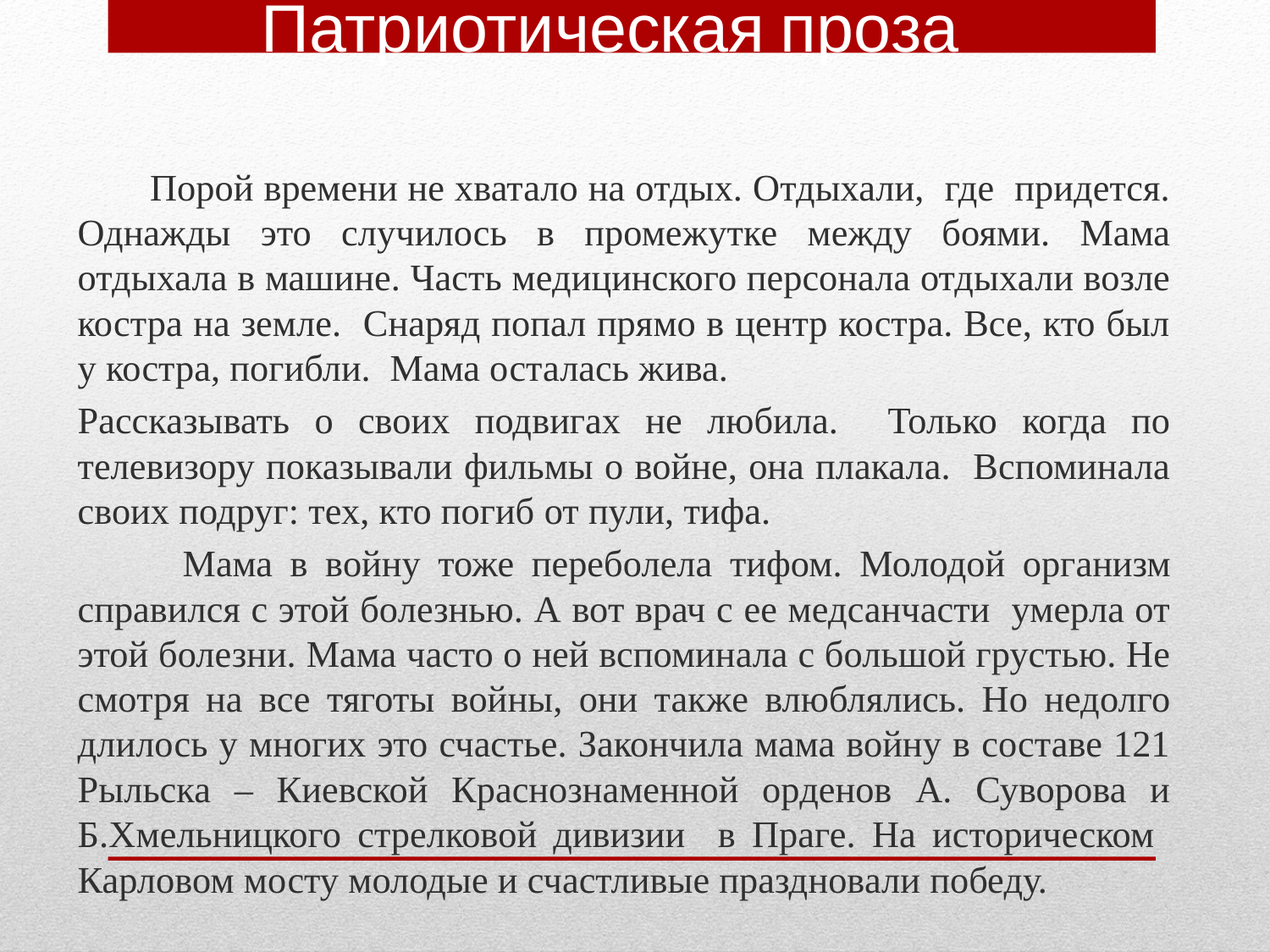

Патриотическая проза

       Порой времени не хватало на отдых. Отдыхали,  где  придется. Однажды это случилось в промежутке между боями. Мама отдыхала в машине. Часть медицинского персонала отдыхали возле костра на земле.  Снаряд попал прямо в центр костра. Все, кто был у костра, погибли.  Мама осталась жива.
Рассказывать о своих подвигах не любила.  Только когда по телевизору показывали фильмы о войне, она плакала.  Вспоминала своих подруг: тех, кто погиб от пули, тифа.
      Мама в войну тоже переболела тифом. Молодой организм справился с этой болезнью. А вот врач с ее медсанчасти  умерла от этой болезни. Мама часто о ней вспоминала с большой грустью. Не смотря на все тяготы войны, они также влюблялись. Но недолго длилось у многих это счастье. Закончила мама войну в составе 121 Рыльска – Киевской Краснознаменной орденов А. Суворова и Б.Хмельницкого стрелковой дивизии  в Праге. На историческом  Карловом мосту молодые и счастливые праздновали победу.